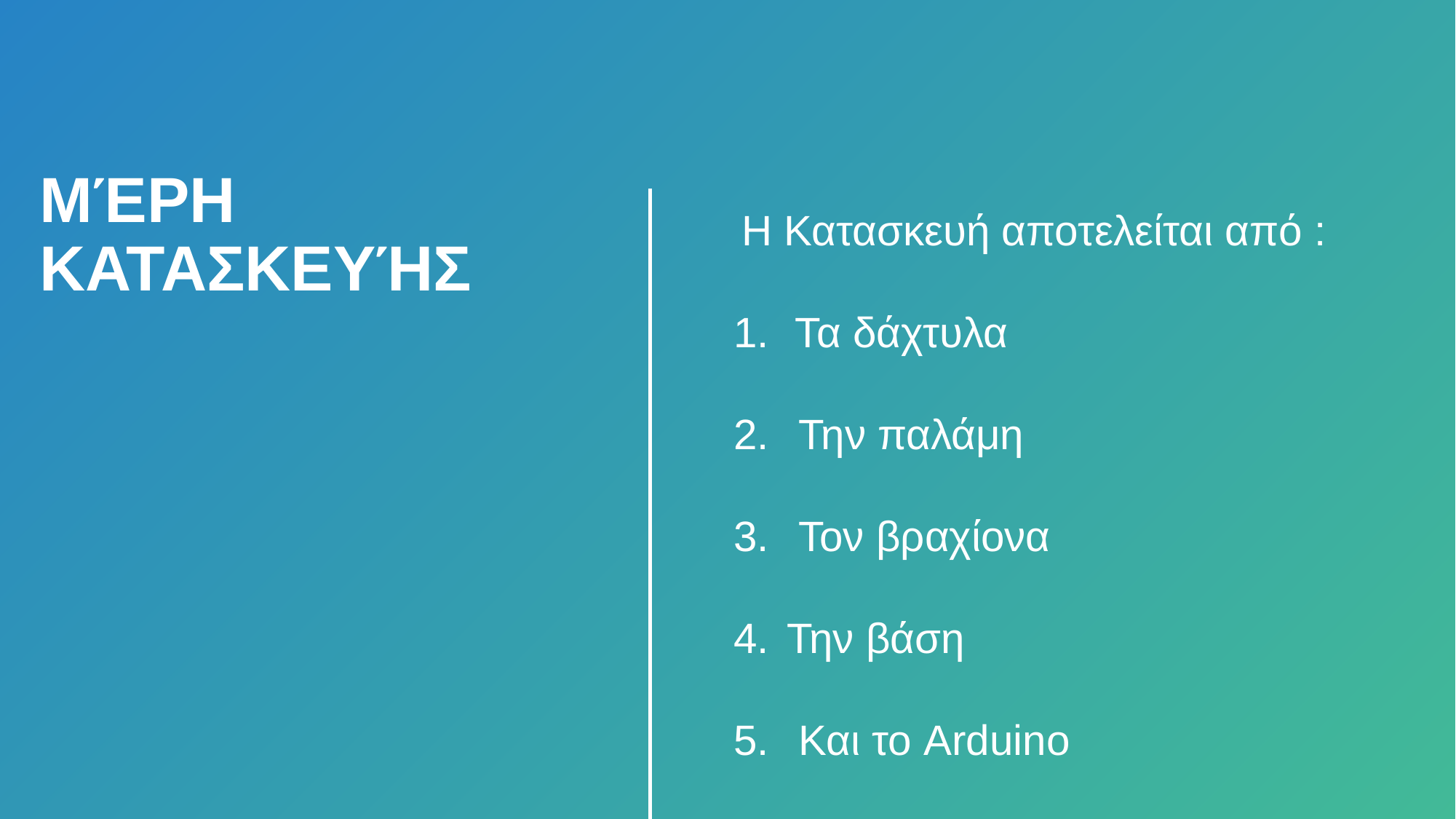

# Μέρη κατασκευήσ
 Η Κατασκευή αποτελείται από :

Τα δάχτυλα

  Την παλάμη

  Τον βραχίονα

 Την βάση

  Και το Arduino